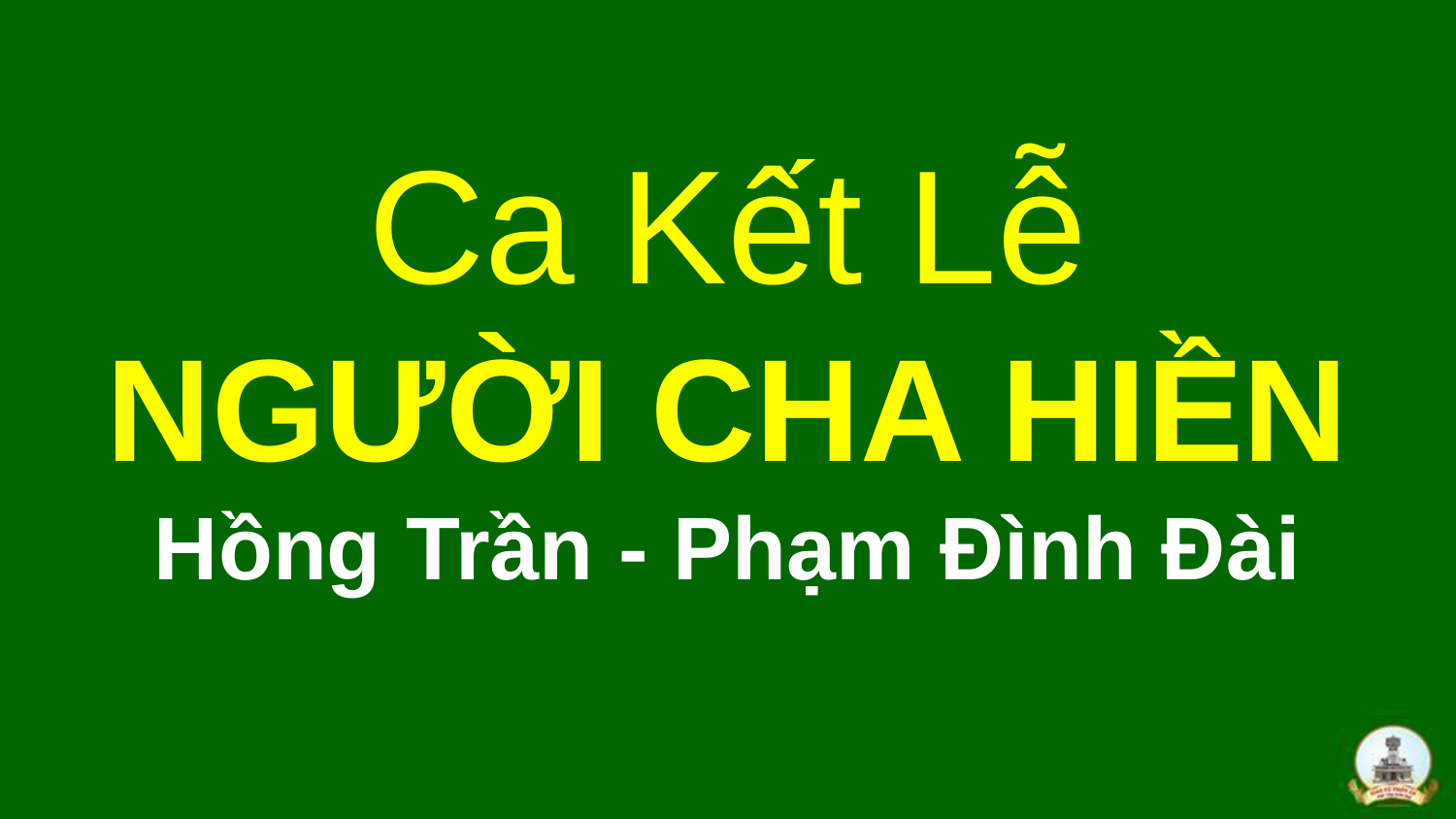

# Ca Kết Lễ NGƯỜI CHA HIỀN Hồng Trần - Phạm Đình Đài